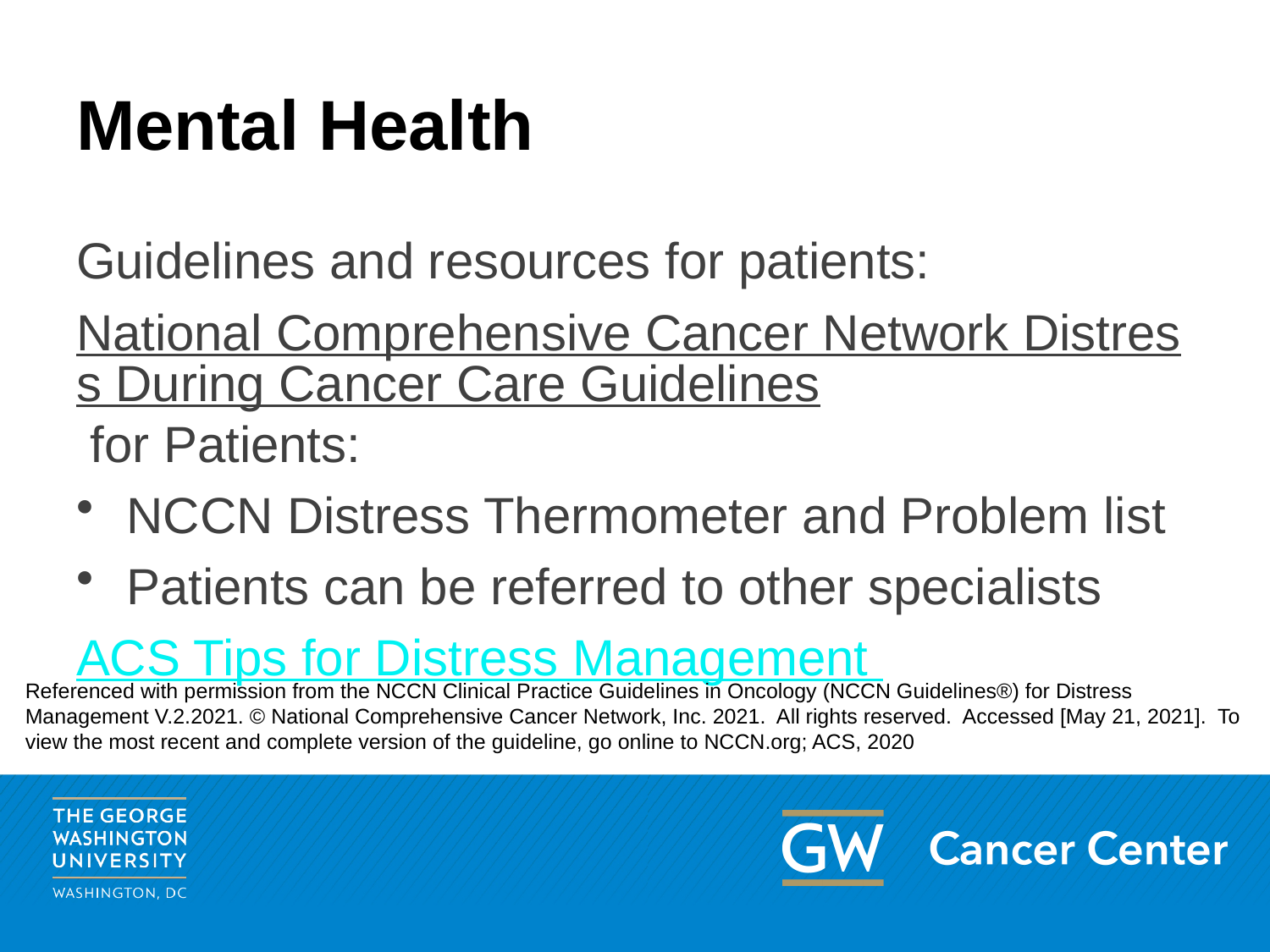

# Mental Health
Guidelines and resources for patients:
National Comprehensive Cancer Network Distress During Cancer Care Guidelines for Patients:
NCCN Distress Thermometer and Problem list
Patients can be referred to other specialists
ACS Tips for Distress Management

Referenced with permission from the NCCN Clinical Practice Guidelines in Oncology (NCCN Guidelines®) for Distress Management V.2.2021. © National Comprehensive Cancer Network, Inc. 2021.  All rights reserved.  Accessed [May 21, 2021].  To view the most recent and complete version of the guideline, go online to NCCN.org; ACS, 2020